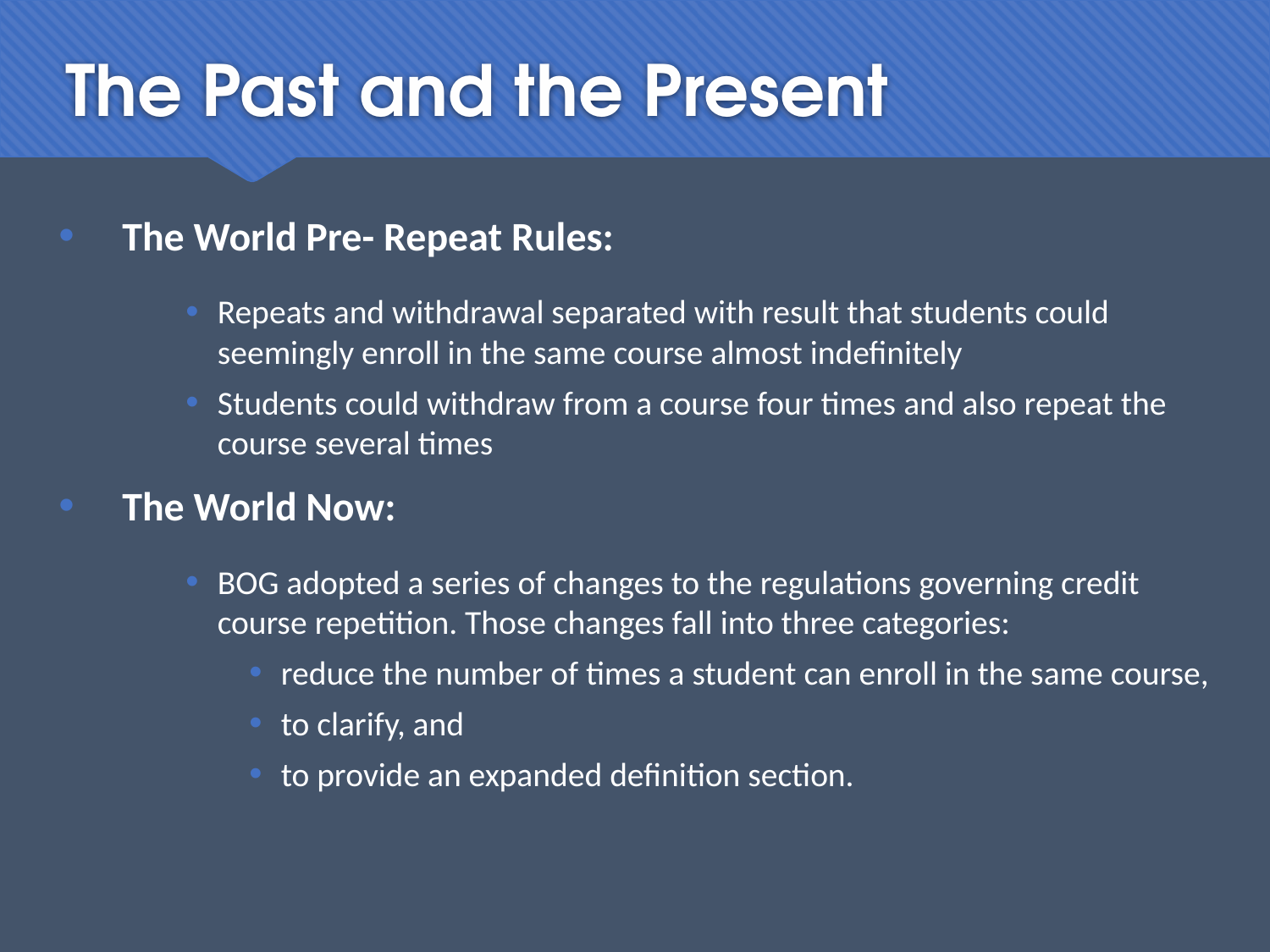

# The Past and the Present
The World Pre- Repeat Rules:
Repeats and withdrawal separated with result that students could seemingly enroll in the same course almost indefinitely
Students could withdraw from a course four times and also repeat the course several times
The World Now:
BOG adopted a series of changes to the regulations governing credit course repetition. Those changes fall into three categories:
reduce the number of times a student can enroll in the same course,
to clarify, and
to provide an expanded definition section.